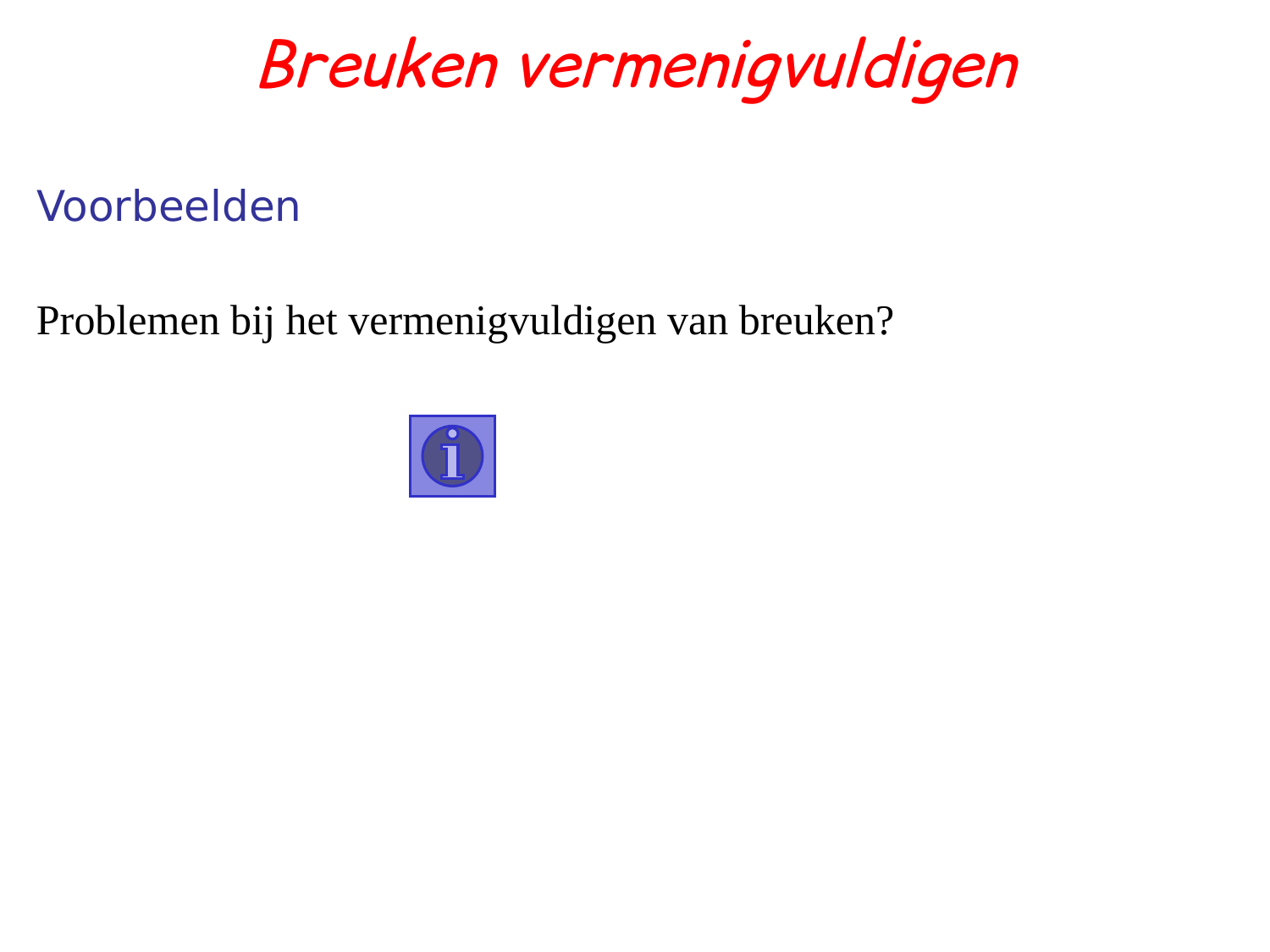

# Breuken vermenigvuldigen
Voorbeelden
Problemen bij het vermenigvuldigen van breuken?